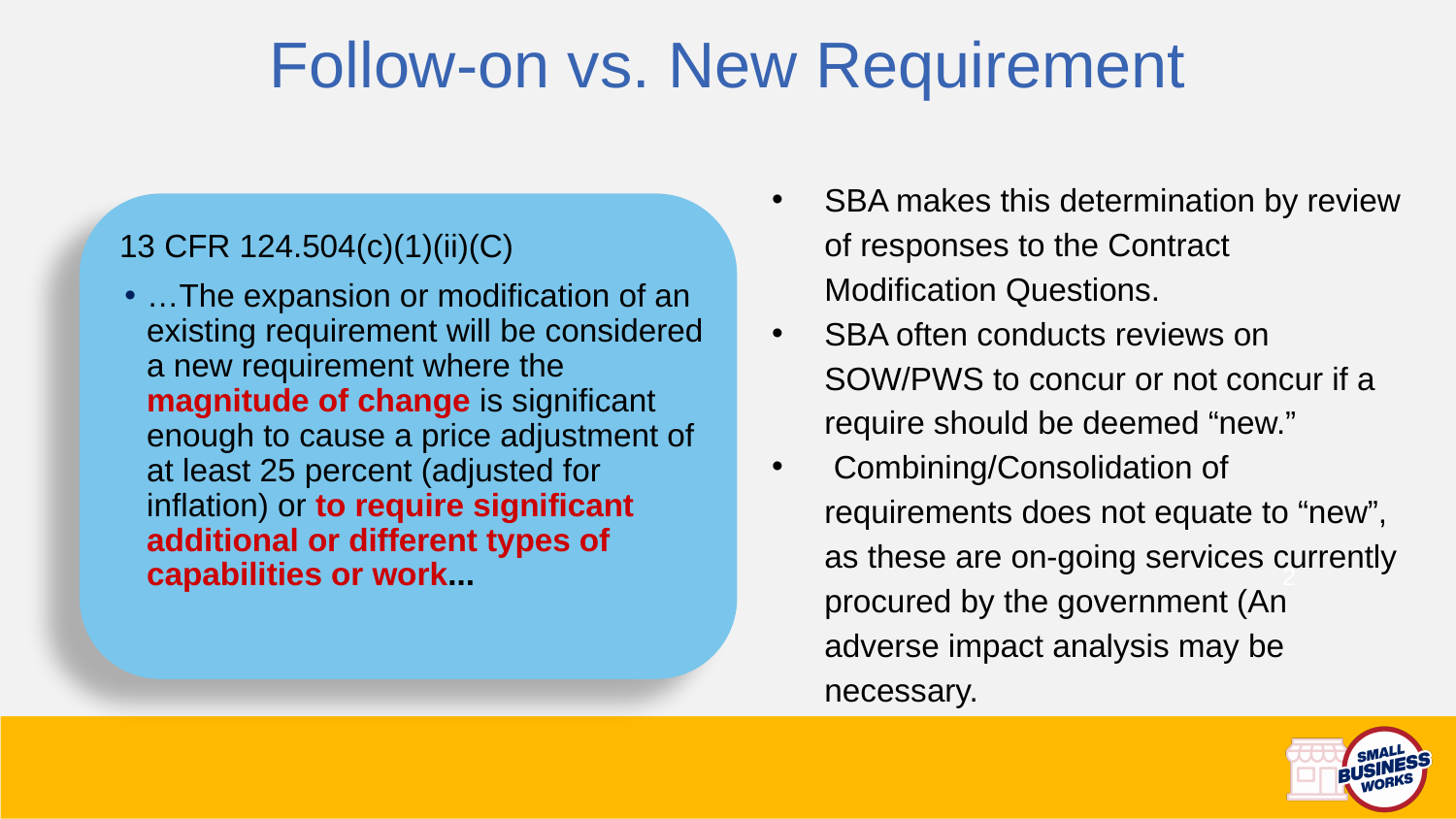

# Follow-on vs. New Requirement
SBA makes this determination by review of responses to the Contract Modification Questions.
SBA often conducts reviews on SOW/PWS to concur or not concur if a require should be deemed “new.”
 Combining/Consolidation of requirements does not equate to “new”, as these are on-going services currently procured by the government (An adverse impact analysis may be necessary.

13 CFR 124.504(c)(1)(ii)(C)
…The expansion or modification of an existing requirement will be considered a new requirement where the magnitude of change is significant enough to cause a price adjustment of at least 25 percent (adjusted for inflation) or to require significant additional or different types of capabilities or work...
2